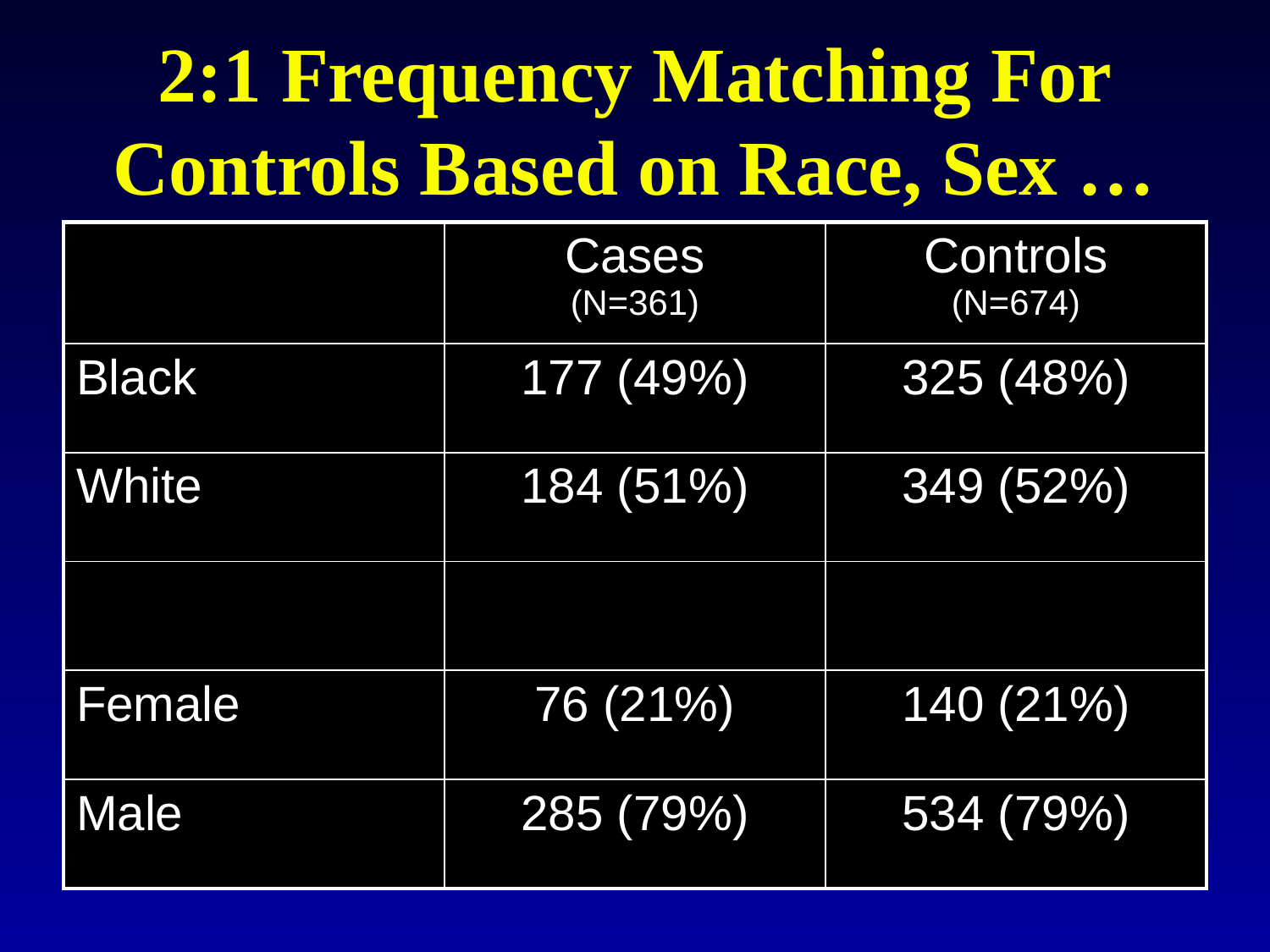

# 2:1 Frequency Matching For Controls Based on Race, Sex …
|  | Cases (N=361) | Controls (N=674) |
| --- | --- | --- |
| Black | 177 (49%) | 325 (48%) |
| White | 184 (51%) | 349 (52%) |
|  |  |  |
| Female | 76 (21%) | 140 (21%) |
| Male | 285 (79%) | 534 (79%) |